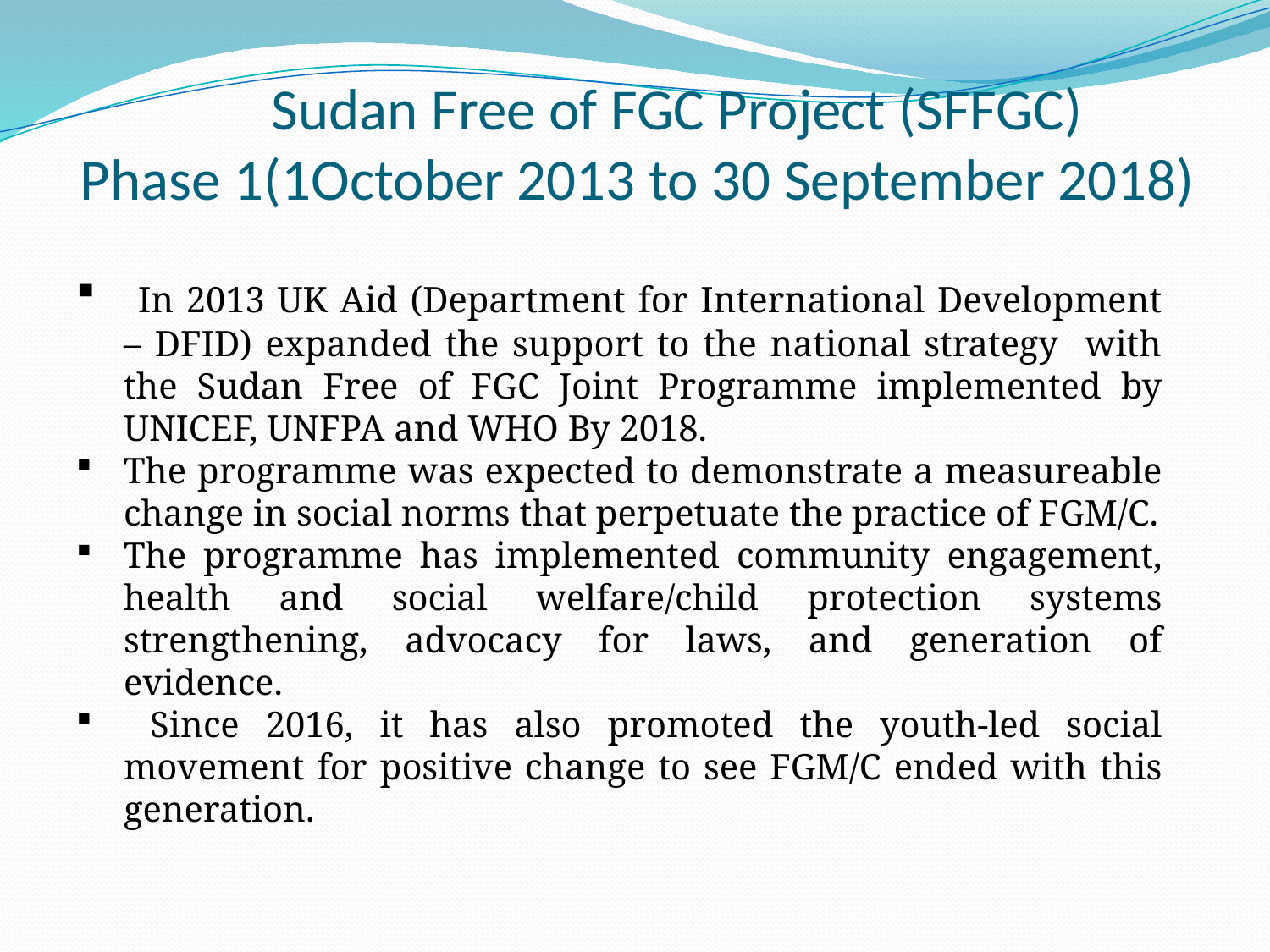

# Sudan Free of FGC Project (SFFGC) Phase 1(1October 2013 to 30 September 2018)
 In 2013 UK Aid (Department for International Development – DFID) expanded the support to the national strategy  with the Sudan Free of FGC Joint Programme implemented by UNICEF, UNFPA and WHO By 2018.
The programme was expected to demonstrate a measureable change in social norms that perpetuate the practice of FGM/C.
The programme has implemented community engagement, health and social welfare/child protection systems strengthening, advocacy for laws, and generation of evidence.
 Since 2016, it has also promoted the youth-led social movement for positive change to see FGM/C ended with this generation.